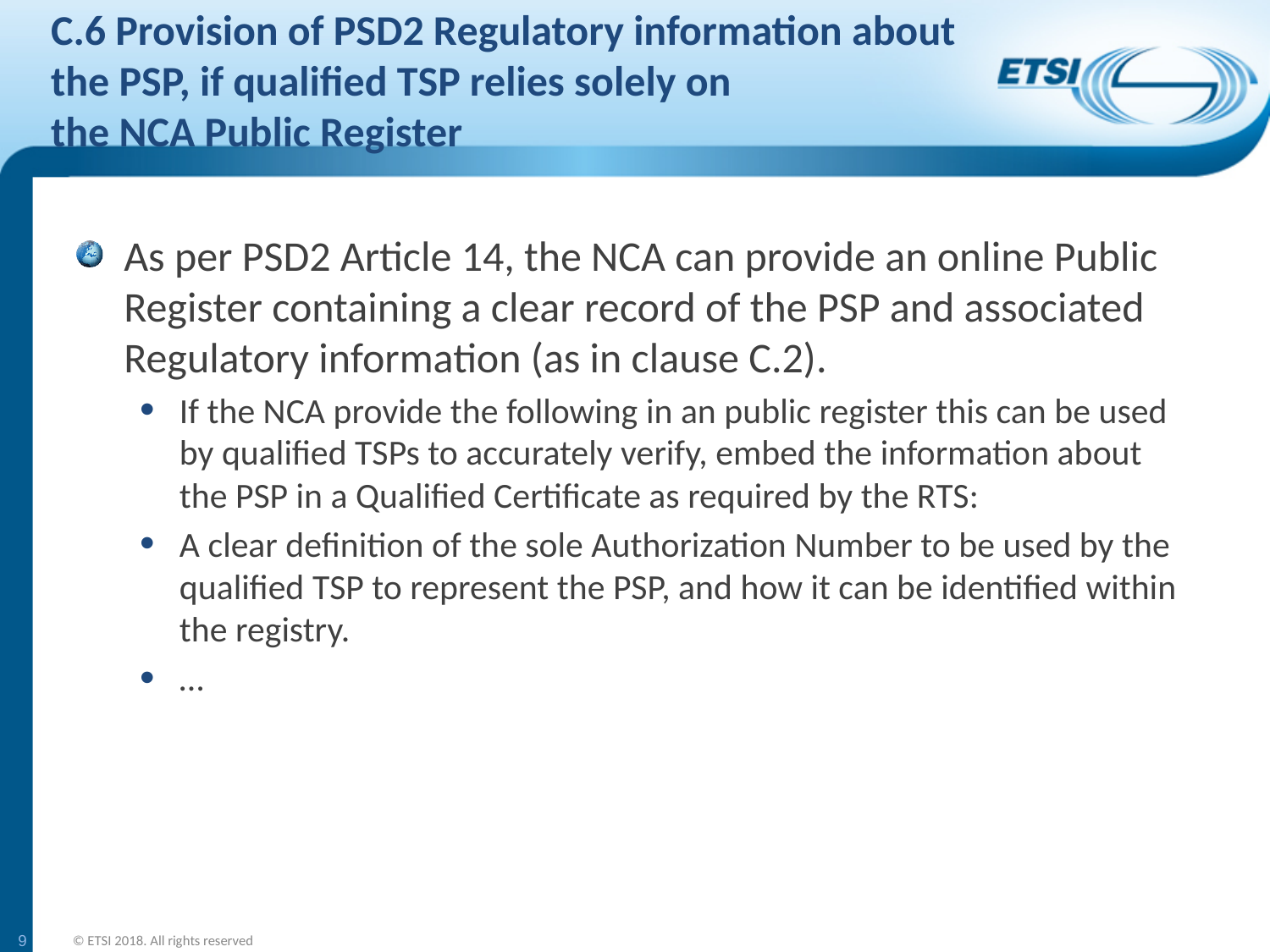

# C.6 Provision of PSD2 Regulatory information about the PSP, if qualified TSP relies solely on the NCA Public Register
As per PSD2 Article 14, the NCA can provide an online Public Register containing a clear record of the PSP and associated Regulatory information (as in clause C.2).
If the NCA provide the following in an public register this can be used by qualified TSPs to accurately verify, embed the information about the PSP in a Qualified Certificate as required by the RTS:
A clear definition of the sole Authorization Number to be used by the qualified TSP to represent the PSP, and how it can be identified within the registry.
…
9
© ETSI 2018. All rights reserved